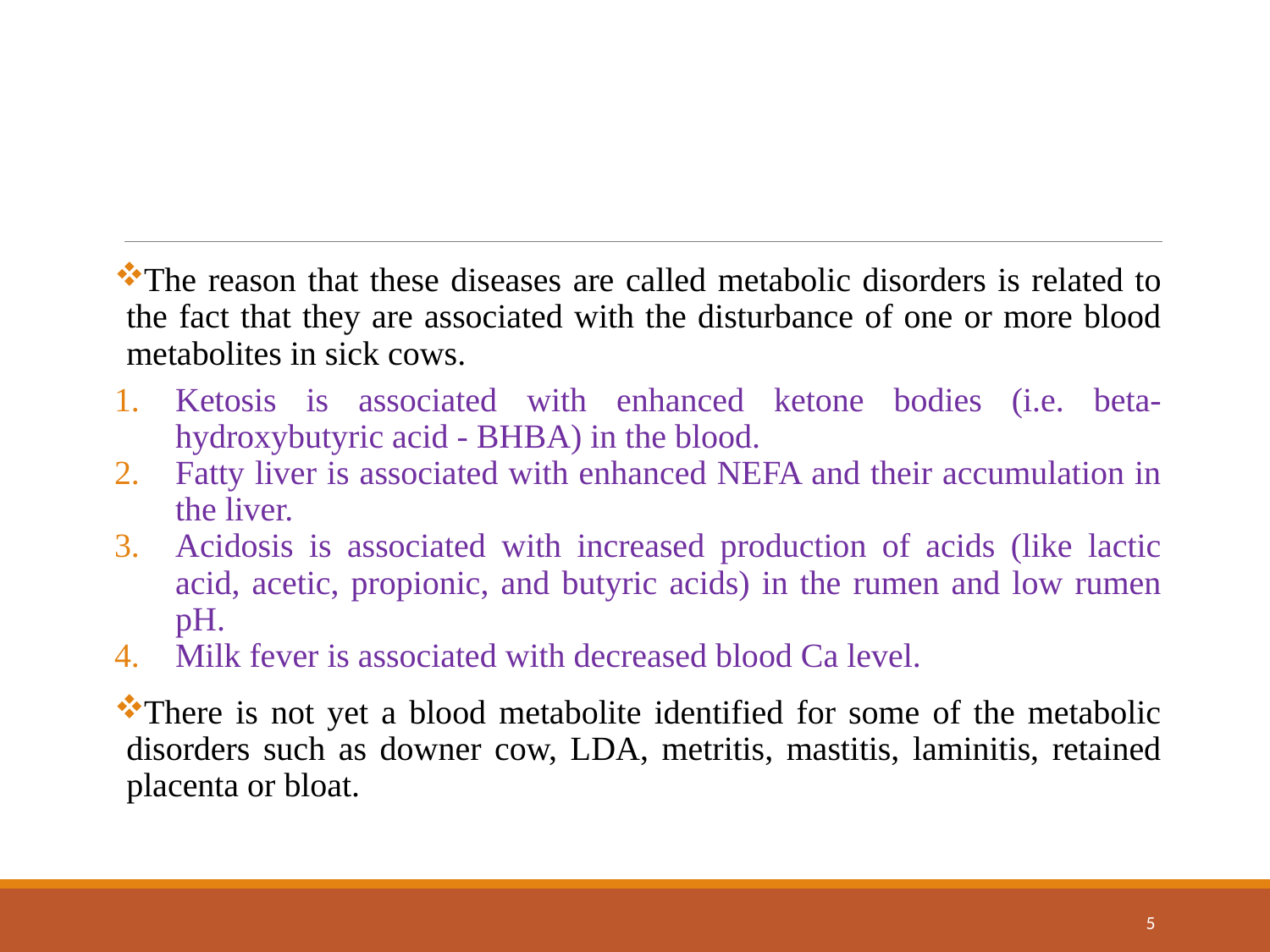

The reason that these diseases are called metabolic disorders is related to the fact that they are associated with the disturbance of one or more blood metabolites in sick cows.
Ketosis is associated with enhanced ketone bodies (i.e. beta-hydroxybutyric acid - BHBA) in the blood.
Fatty liver is associated with enhanced NEFA and their accumulation in the liver.
Acidosis is associated with increased production of acids (like lactic acid, acetic, propionic, and butyric acids) in the rumen and low rumen pH.
Milk fever is associated with decreased blood Ca level.
There is not yet a blood metabolite identified for some of the metabolic disorders such as downer cow, LDA, metritis, mastitis, laminitis, retained placenta or bloat.
5